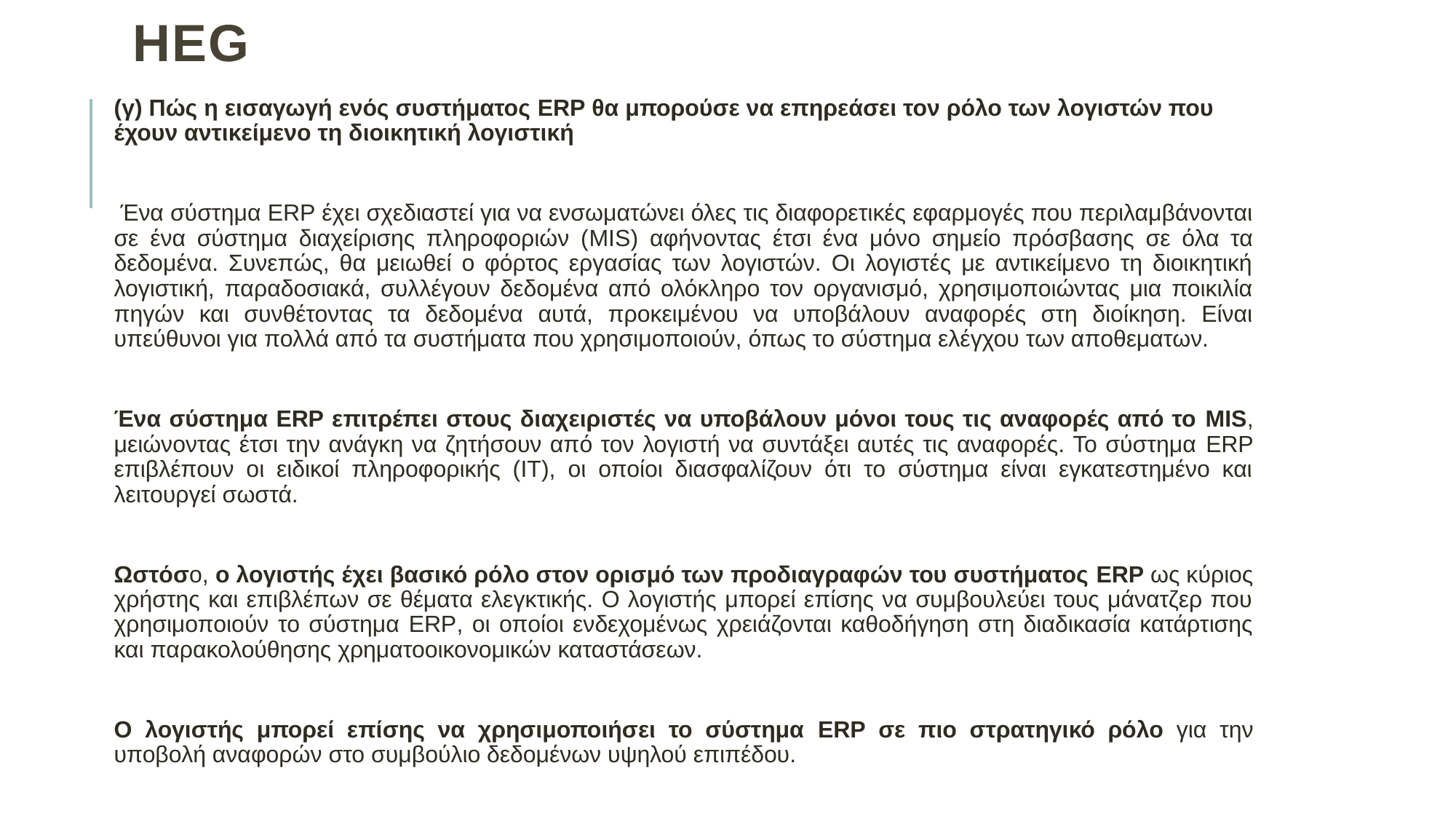

# HEG
(γ) Πώς η εισαγωγή ενός συστήματος ERP θα μπορούσε να επηρεάσει τον ρόλο των λογιστών που έχουν αντικείμενο τη διοικητική λογιστική

 Ένα σύστημα ERP έχει σχεδιαστεί για να ενσωματώνει όλες τις διαφορετικές εφαρμογές που περιλαμβάνονται σε ένα σύστημα διαχείρισης πληροφοριών (MIS) αφήνοντας έτσι ένα μόνο σημείο πρόσβασης σε όλα τα δεδομένα. Συνεπώς, θα μειωθεί ο φόρτος εργασίας των λογιστών. Οι λογιστές με αντικείμενο τη διοικητική λογιστική, παραδοσιακά, συλλέγουν δεδομένα από ολόκληρο τον οργανισμό, χρησιμοποιώντας μια ποικιλία πηγών και συνθέτοντας τα δεδομένα αυτά, προκειμένου να υποβάλουν αναφορές στη διοίκηση. Είναι υπεύθυνοι για πολλά από τα συστήματα που χρησιμοποιούν, όπως το σύστημα ελέγχου των αποθεματων.

Ένα σύστημα ERP επιτρέπει στους διαχειριστές να υποβάλουν μόνοι τους τις αναφορές από το MIS, μειώνοντας έτσι την ανάγκη να ζητήσουν από τον λογιστή να συντάξει αυτές τις αναφορές. Το σύστημα ERP επιβλέπουν οι ειδικοί πληροφορικής (ΙΤ), οι οποίοι διασφαλίζουν ότι το σύστημα είναι εγκατεστημένο και λειτουργεί σωστά.

Ωστόσο, ο λογιστής έχει βασικό ρόλο στον ορισμό των προδιαγραφών του συστήματος ERP ως κύριος χρήστης και επιβλέπων σε θέματα ελεγκτικής. Ο λογιστής μπορεί επίσης να συμβουλεύει τους μάνατζερ που χρησιμοποιούν το σύστημα ERP, οι οποίοι ενδεχομένως χρειάζονται καθοδήγηση στη διαδικασία κατάρτισης και παρακολούθησης χρηματοοικονομικών καταστάσεων.

Ο λογιστής μπορεί επίσης να χρησιμοποιήσει το σύστημα ERP σε πιο στρατηγικό ρόλο για την υποβολή αναφορών στο συμβούλιο δεδομένων υψηλού επιπέδου.